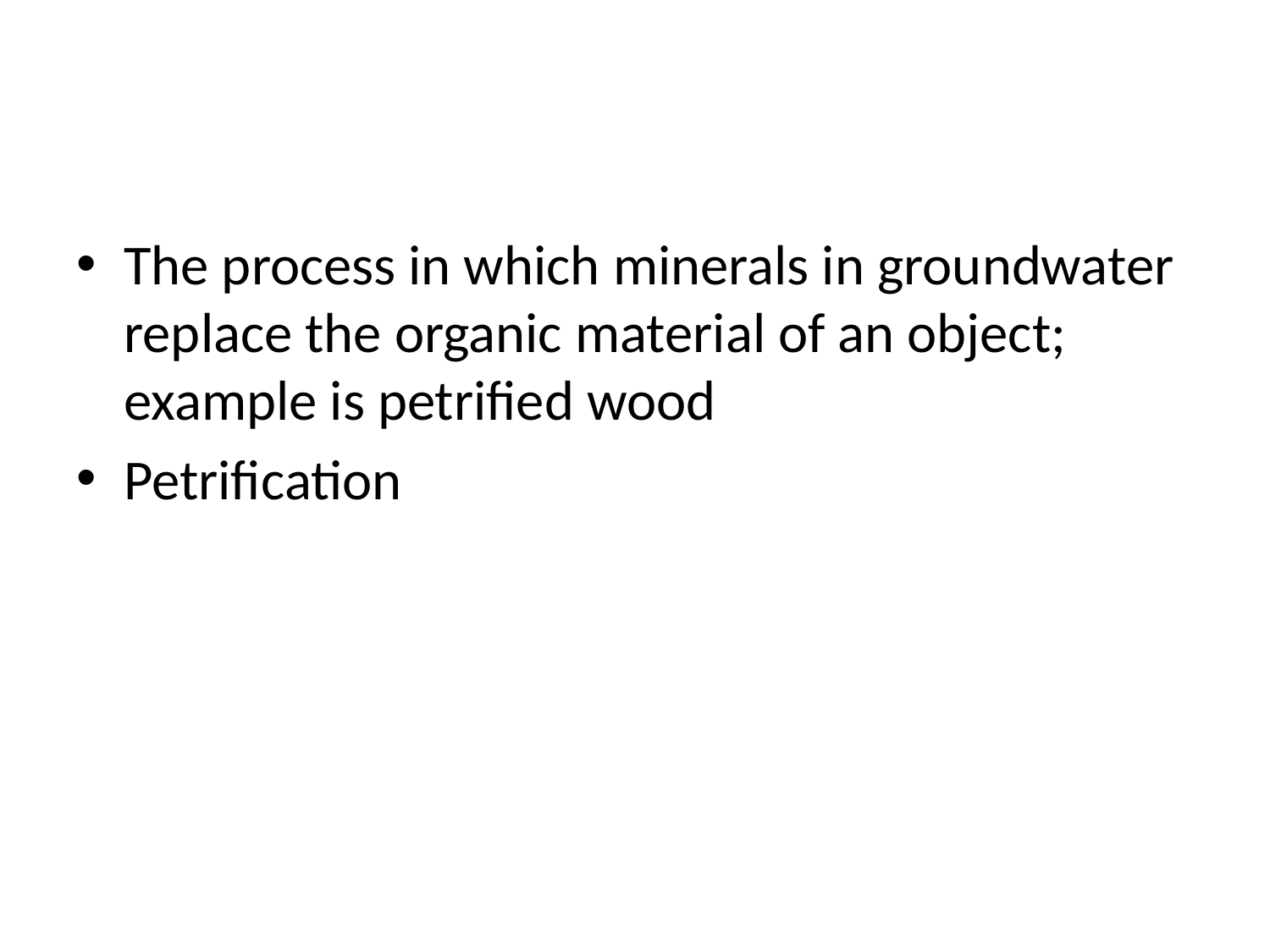

#
The process in which minerals in groundwater replace the organic material of an object; example is petrified wood
Petrification